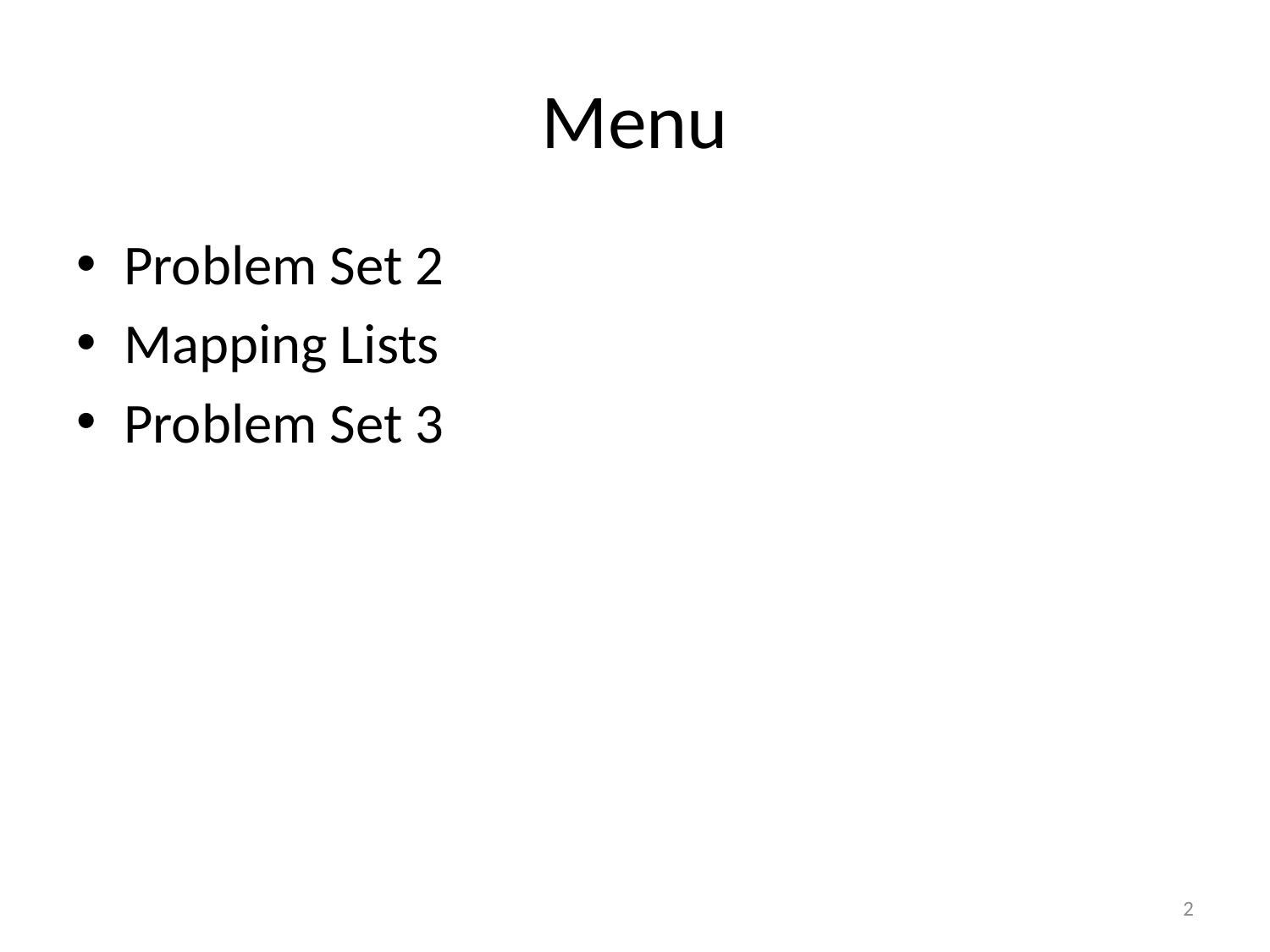

# Menu
Problem Set 2
Mapping Lists
Problem Set 3
2